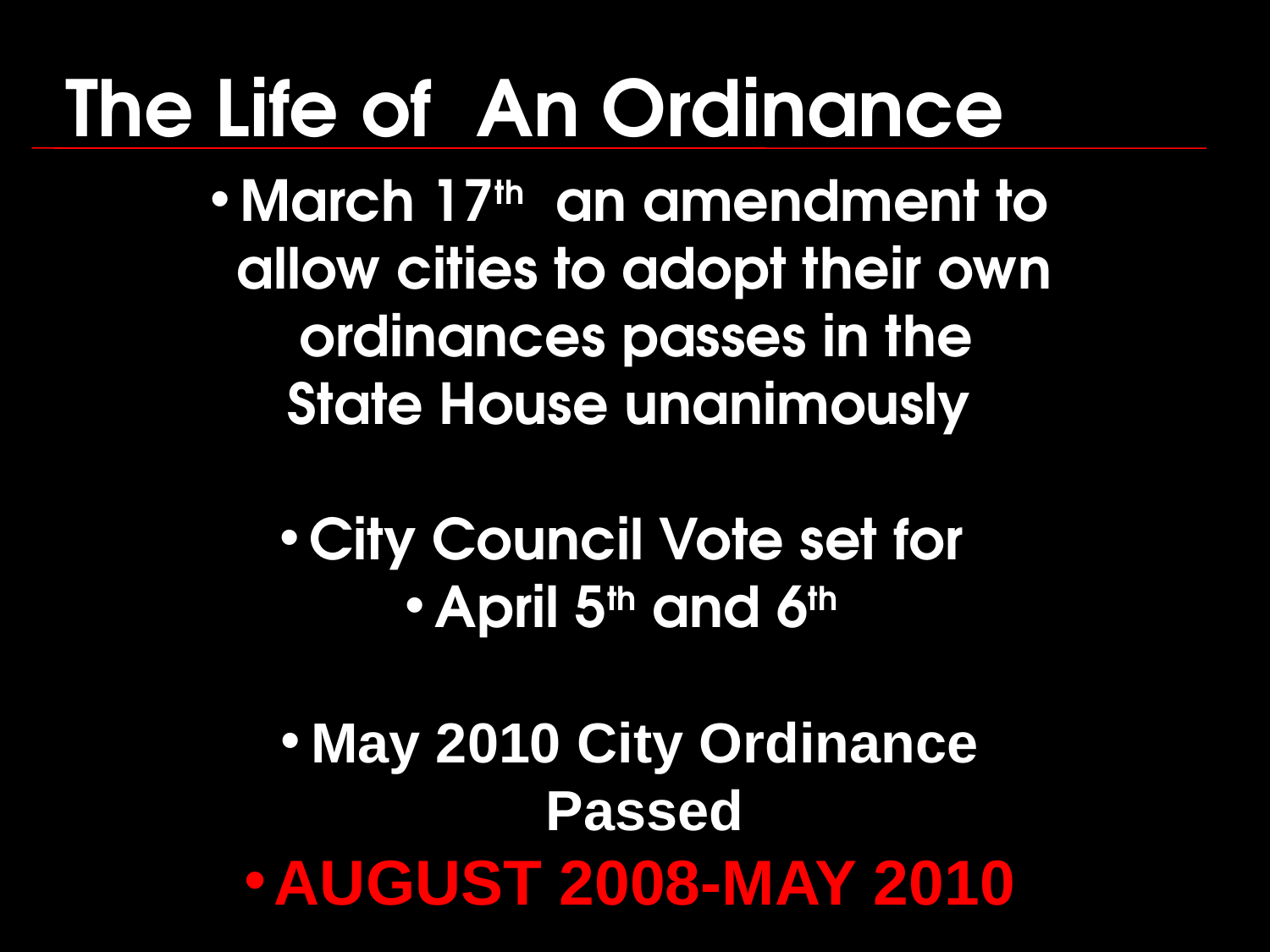

The Life of  An Ordinance

March 17th  an amendment to allow cities to adopt their own ordinances passes in the
State House unanimously

City Council Vote set for
April 5th and 6th

May 2010 City Ordinance Passed
AUGUST 2008-MAY 2010